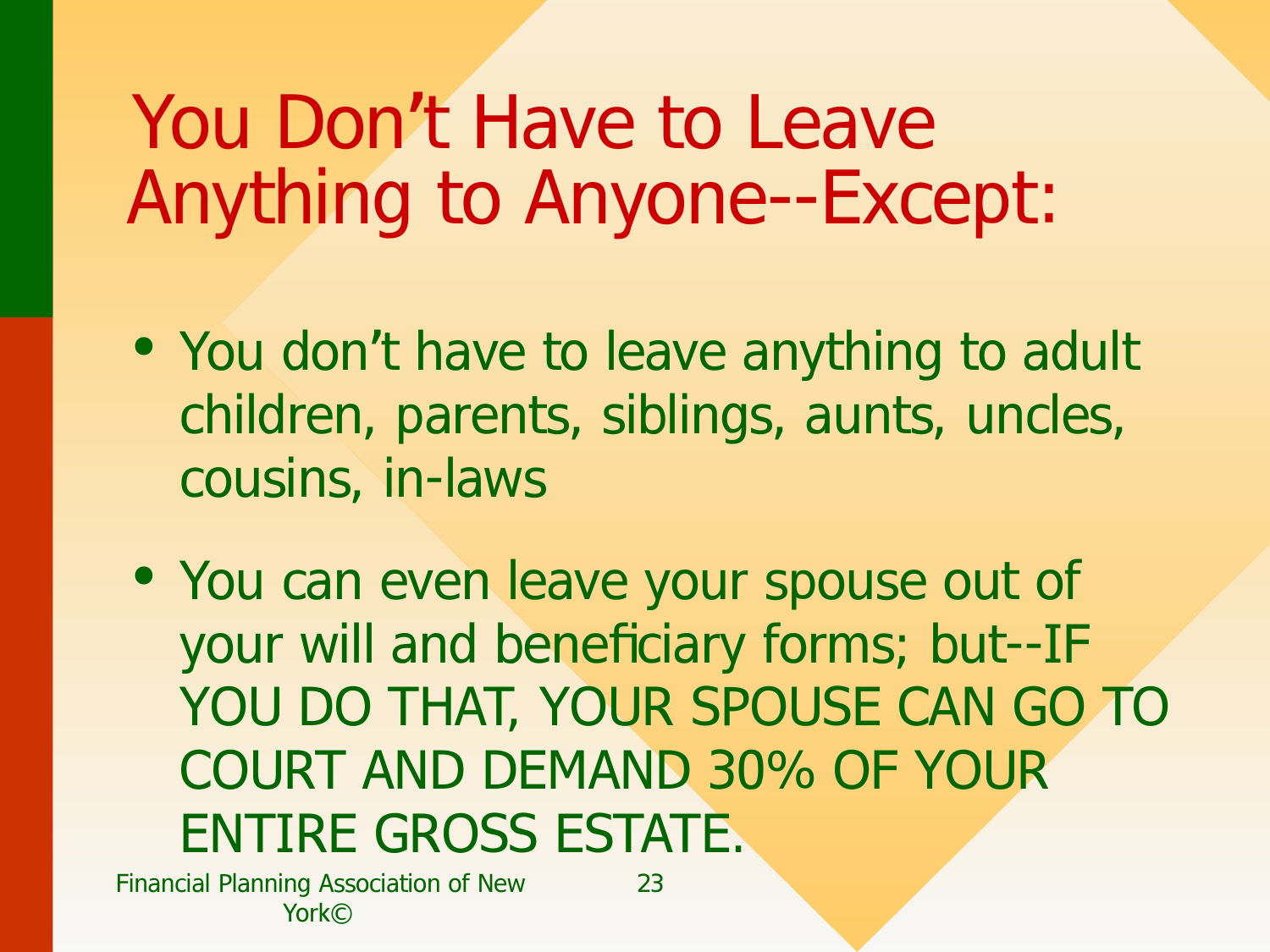

# You Don’t Have to Leave Anything to Anyone--Except:
You don’t have to leave anything to adult children, parents, siblings, aunts, uncles, cousins, in-laws
You can even leave your spouse out of your will and beneficiary forms; but--IF YOU DO THAT, YOUR SPOUSE CAN GO TO COURT AND DEMAND 30% OF YOUR ENTIRE GROSS ESTATE.
Financial Planning Association of New York©
23